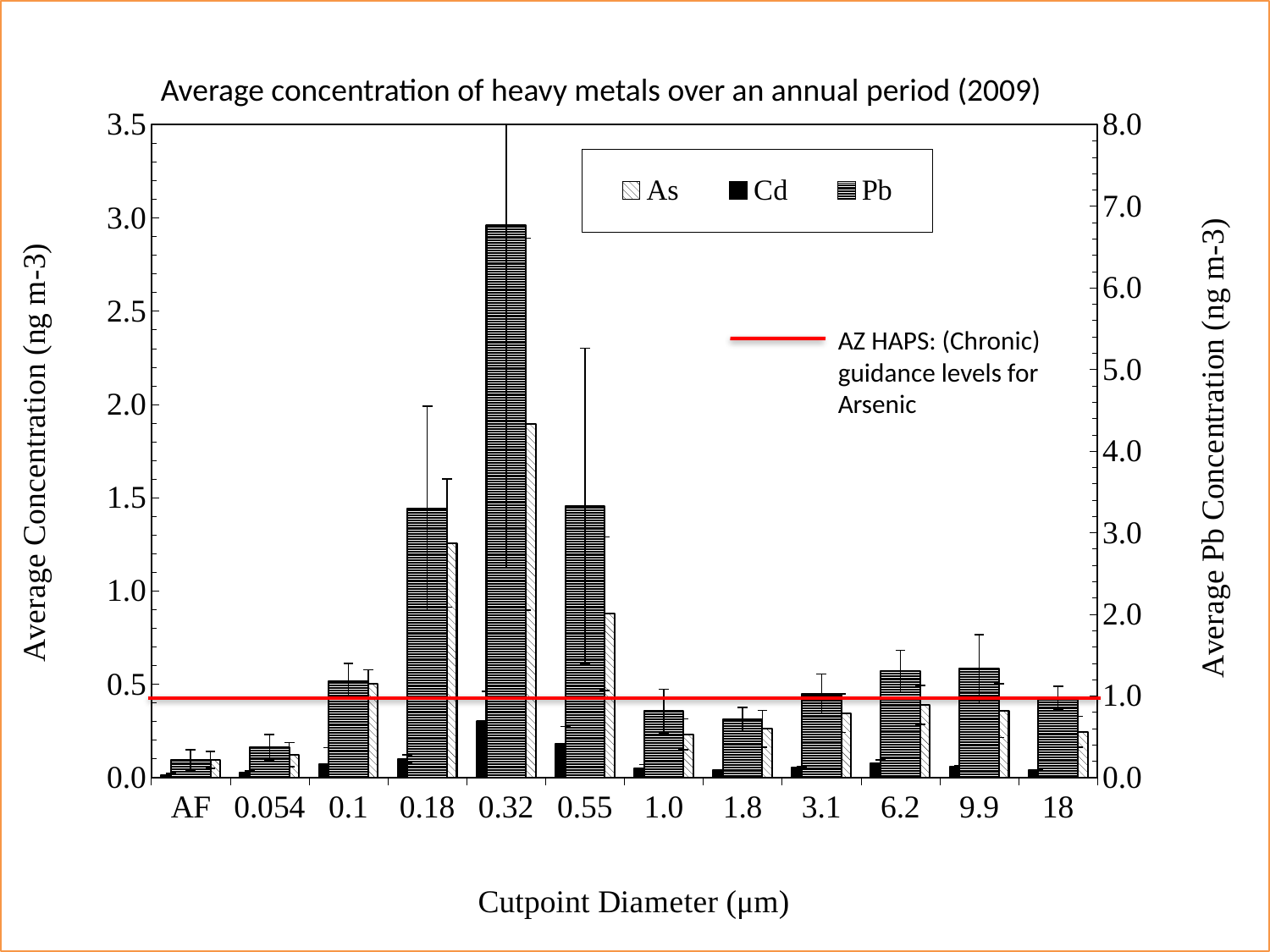

### Chart

| Category |  |  |  |
|---|---|---|---|
| 18 | 0.2452543301602457 | 0.03790103814313883 | 0.9772455288406162 |
| 9.9 | 0.3590393063914663 | 0.056140855546762646 | 1.3327351456524155 |
| 6.2 | 0.38896875098877515 | 0.07759123380877064 | 1.2995462342088833 |
| 3.1 | 0.34425071003746055 | 0.052879054014529775 | 1.0269871335856808 |
| 1.8 | 0.26111053363058384 | 0.04178649555385667 | 0.7159663011018111 |
| 1.0 | 0.2314786825948492 | 0.0487439219519596 | 0.8140967122253213 |
| 0.55 | 0.8786657347141164 | 0.17909410143965046 | 3.3290264855538423 |
| 0.32 | 1.8934125917658844 | 0.30081346389760366 | 6.773407979040538 |
| 0.18 | 1.2575089390260892 | 0.10083550863969343 | 3.2984194902659763 |
| 0.1 | 0.5024743266064674 | 0.07088196659407872 | 1.1834966798568343 |
| 0.054 | 0.1231101677367798 | 0.025435495992337253 | 0.37093669236479504 |
| AF | 0.09416525077299469 | 0.012364652405904395 | 0.21646375576175725 |
Average concentration of heavy metals over an annual period (2009)
AZ HAPS: (Chronic) guidance levels for Arsenic